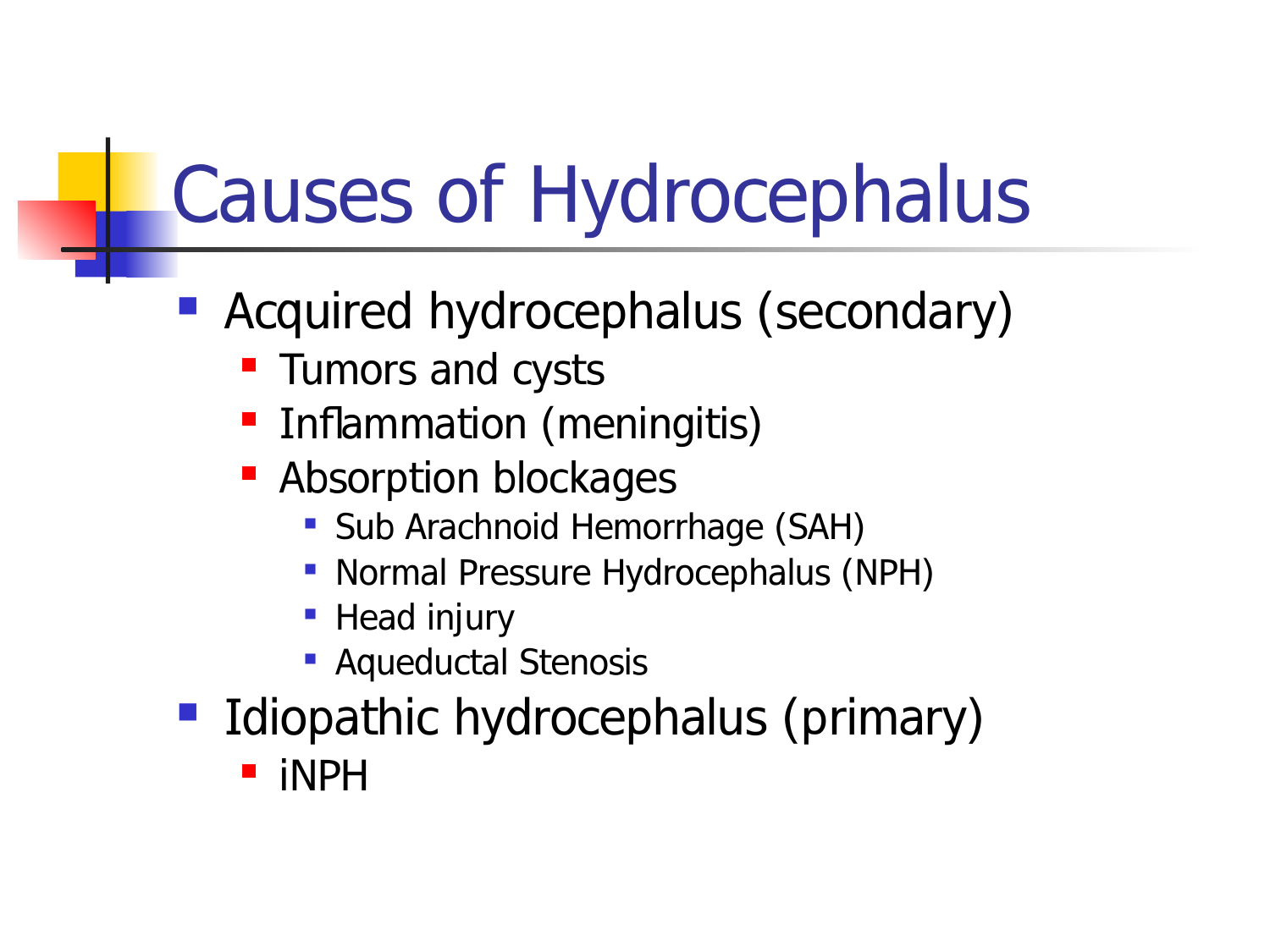

# Causes of Hydrocephalus
Acquired hydrocephalus (secondary)
Tumors and cysts
Inflammation (meningitis)
Absorption blockages
Sub Arachnoid Hemorrhage (SAH)
Normal Pressure Hydrocephalus (NPH)
Head injury
Aqueductal Stenosis
Idiopathic hydrocephalus (primary)
iNPH